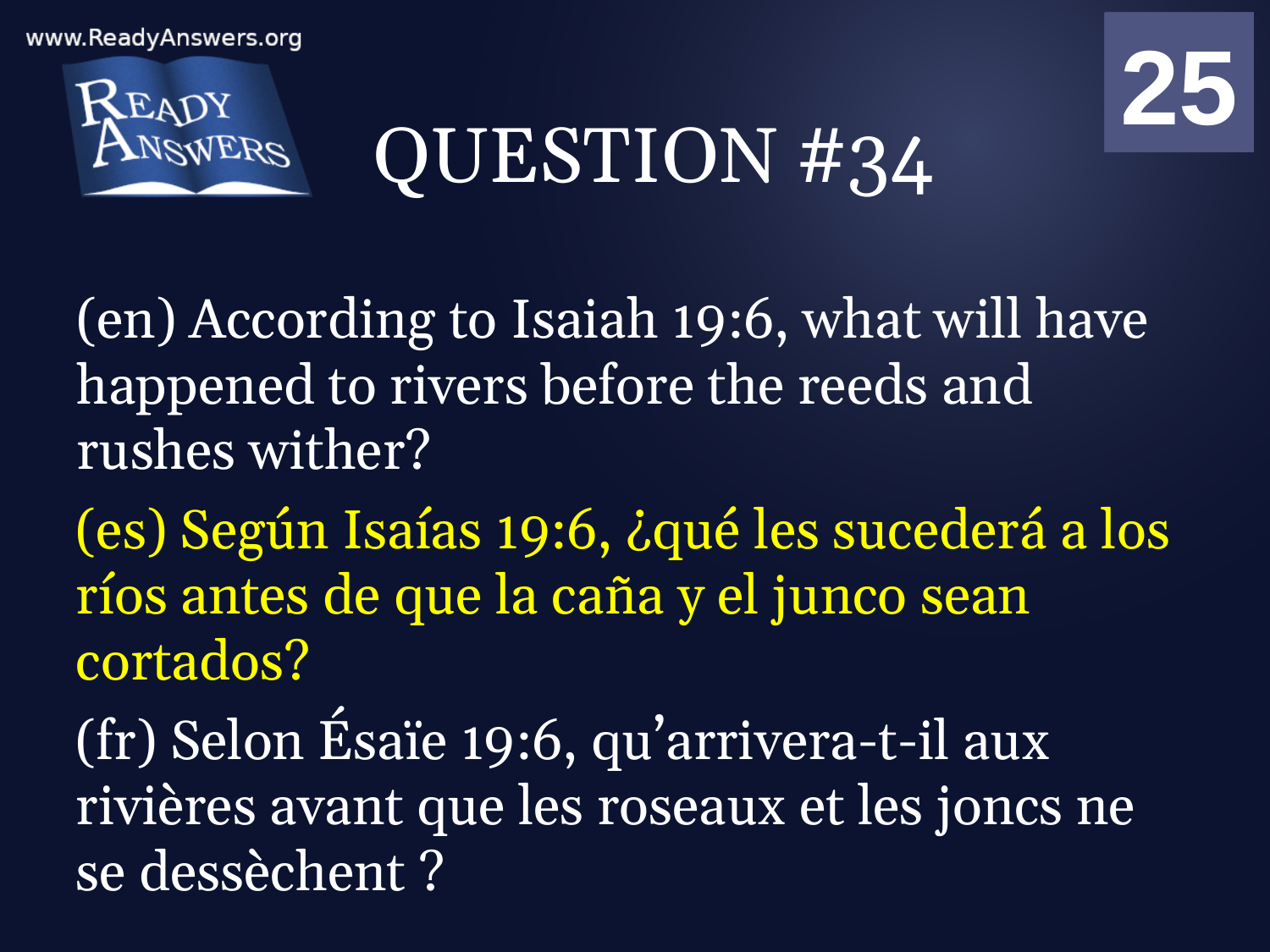

01
02
03
04
05
06
07
08
09
10
11
12
13
14
15
16
17
18
19
20
21
22
23
24
25
00
# QUESTION #34
(en) According to Isaiah 19:6, what will have happened to rivers before the reeds and rushes wither?
(es) Según Isaías 19:6, ¿qué les sucederá a los ríos antes de que la caña y el junco sean cortados?
(fr) Selon Ésaïe 19:6, qu’arrivera-t-il aux rivières avant que les roseaux et les joncs ne se dessèchent ?